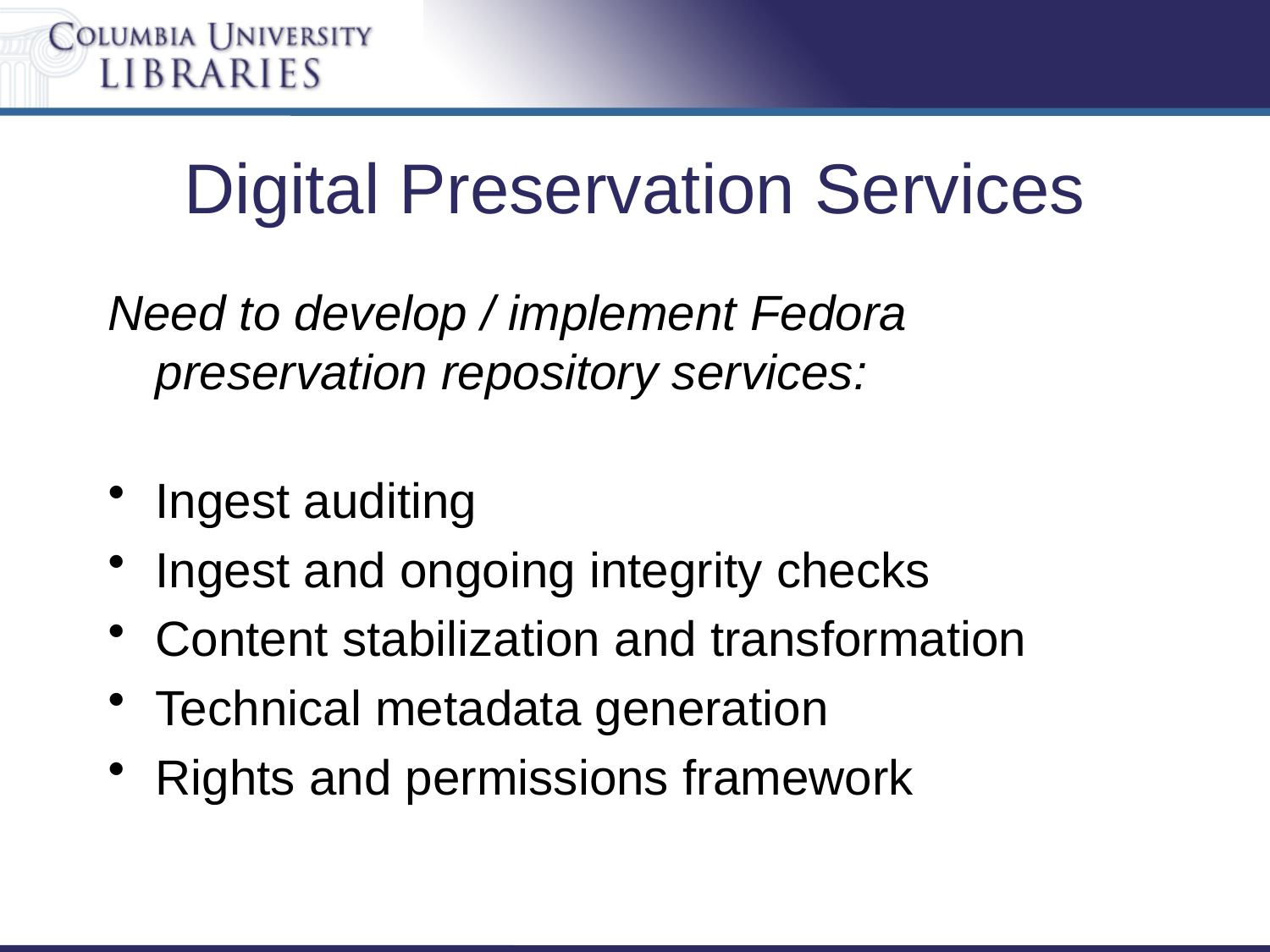

# Digital Preservation Services
Need to develop / implement Fedora preservation repository services:
Ingest auditing
Ingest and ongoing integrity checks
Content stabilization and transformation
Technical metadata generation
Rights and permissions framework